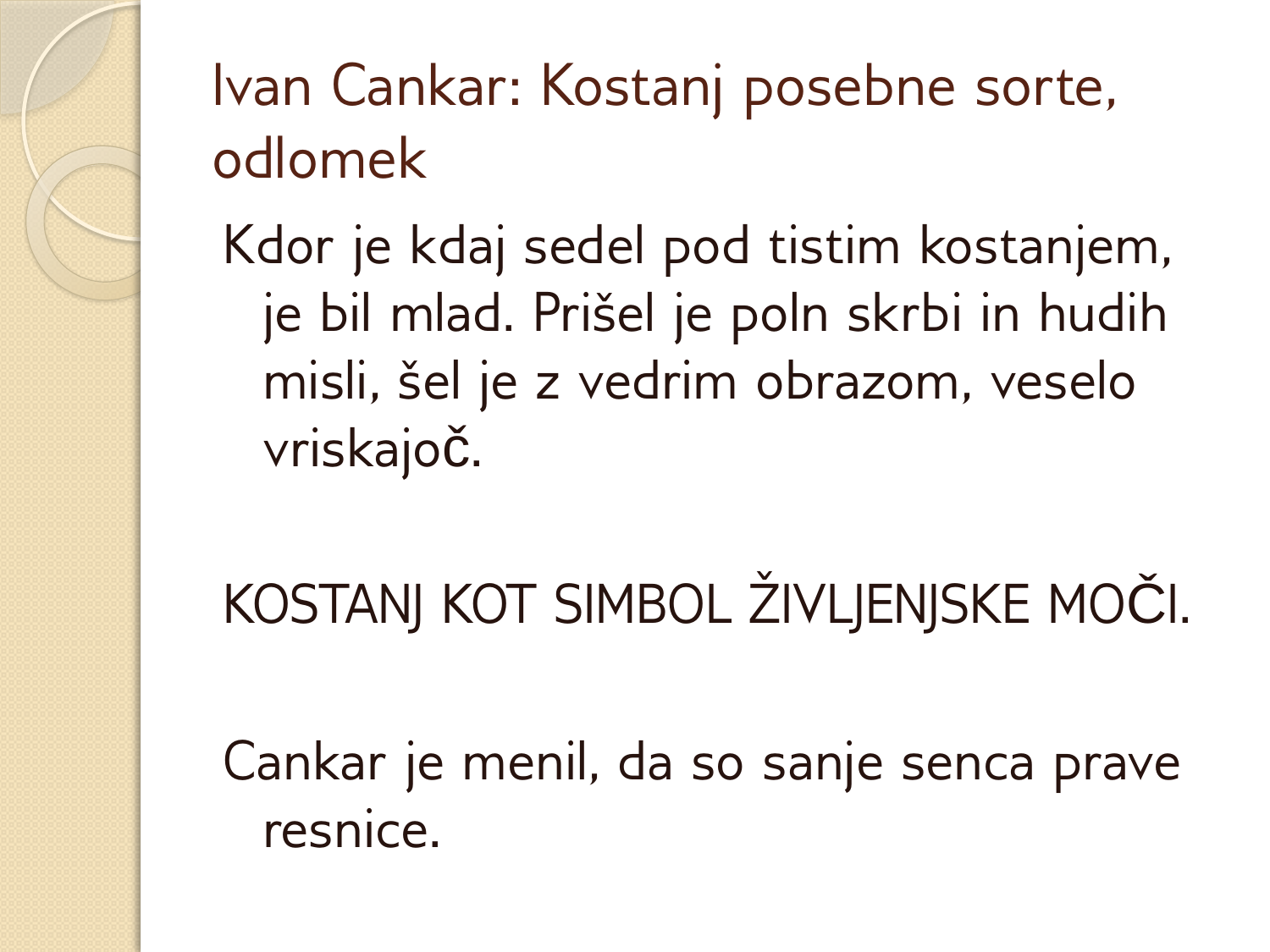

# Ivan Cankar: Kostanj posebne sorte, odlomek
Kdor je kdaj sedel pod tistim kostanjem, je bil mlad. Prišel je poln skrbi in hudih misli, šel je z vedrim obrazom, veselo vriskajoč.

KOSTANJ KOT SIMBOL ŽIVLJENJSKE MOČI.

Cankar je menil, da so sanje senca prave resnice.